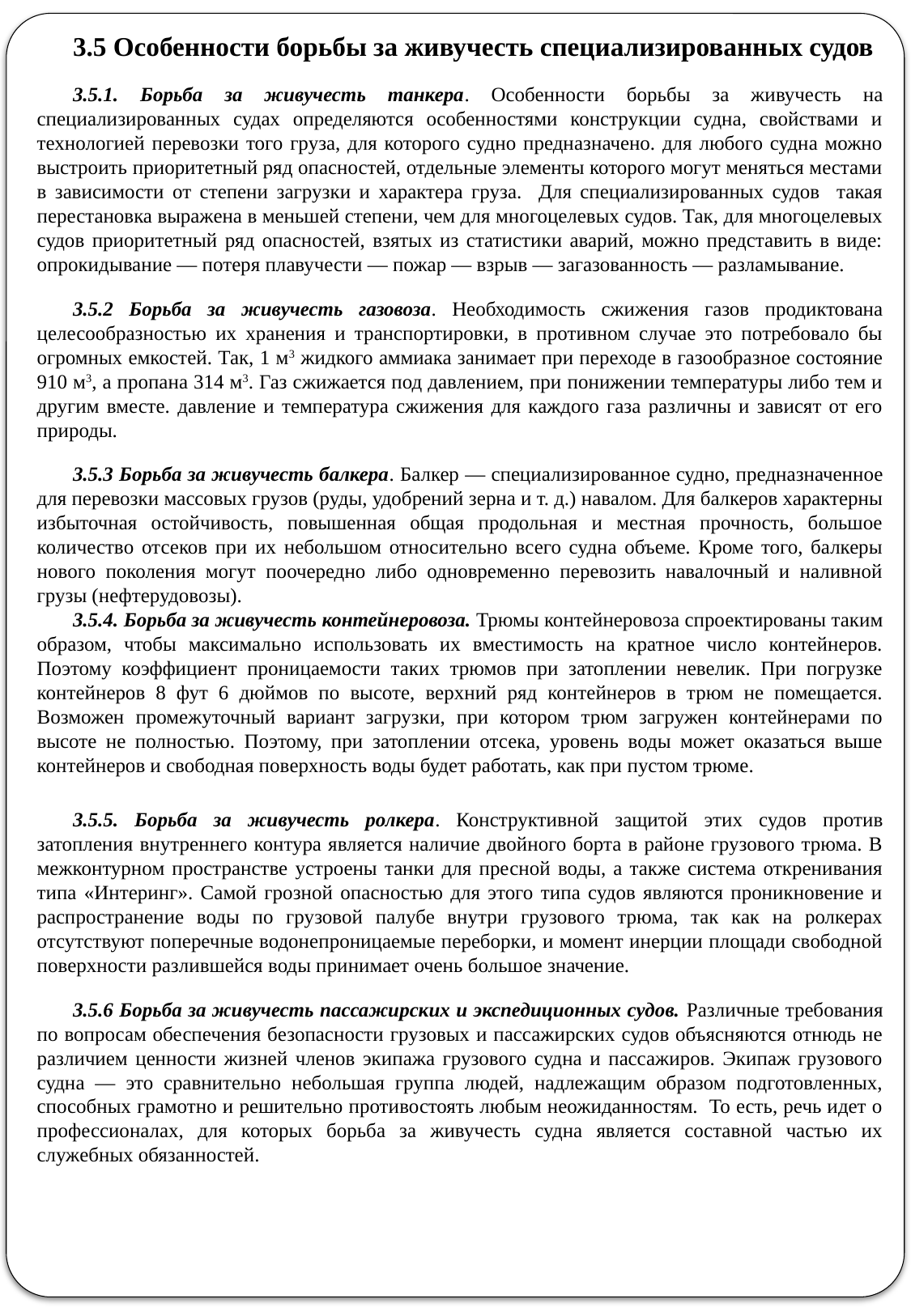

3.5 Особенности борьбы за живучесть специализированных судов
3.5.1. Борьба за живучесть танкера. Особенности борьбы за живучесть на специализированных судах определяются особенностями конструкции судна, свойствами и технологией перевозки того груза, для которого судно предназначено. для любого судна можно выстроить приоритетный ряд опасностей, отдельные элементы которого могут меняться местами в зависимости от степени загрузки и характера груза.  Для специализированных судов  такая перестановка выражена в меньшей степени, чем для многоцелевых судов. Так, для многоцелевых судов приоритетный ряд опасностей, взятых из статистики аварий, можно представить в виде: опрокидывание — потеря плавучести — пожар — взрыв — загазованность — разламывание.
3.5.2 Борьба за живучесть газовоза. Необходимость сжижения газов продиктована целесообразностью их хранения и транспортировки, в противном случае это потребовало бы огромных емкостей. Так, 1 м3 жидкого аммиака занимает при переходе в газообразное состояние 910 м3, а пропана 314 м3. Газ сжижается под давлением, при понижении температуры либо тем и другим вместе. давление и температура сжижения для каждого газа различны и зависят от его природы.
3.5.3 Борьба за живучесть балкера. Балкер — специализированное судно, предназначенное для перевозки массовых грузов (руды, удобрений зерна и т. д.) навалом. Для балкеров характерны избыточная остойчивость, повышенная общая продольная и местная прочность, большое количество отсеков при их небольшом относительно всего судна объеме. Кроме того, балкеры нового поколения могут поочередно либо одновременно перевозить навалочный и наливной грузы (нефтерудовозы).
3.5.4. Борьба за живучесть контейнеровоза. Трюмы контейнеровоза спроектированы таким образом, чтобы максимально использовать их вместимость на кратное число контейнеров. Поэтому коэффициент проницаемости таких трюмов при затоплении невелик. При погрузке контейнеров 8 фут 6 дюймов по высоте, верхний ряд контейнеров в трюм не помещается. Возможен промежуточный вариант загрузки, при котором трюм загружен контейнерами по высоте не полностью. Поэтому, при затоплении отсека, уровень воды может оказаться выше контейнеров и свободная поверхность воды будет работать, как при пустом трюме.
3.5.5. Борьба за живучесть ролкера. Конструктивной защитой этих судов против затопления внутреннего контура является наличие двойного борта в районе грузового трюма. В межконтурном пространстве устроены танки для пресной воды, а также система откренивания типа «Интеринг». Самой грозной опасностью для этого типа судов являются проникновение и распространение воды по грузовой палубе внутри грузового трюма, так как на ролкерах отсутствуют поперечные водонепроницаемые переборки, и момент инерции площади свободной поверхности разлившейся воды принимает очень большое значение.
3.5.6 Борьба за живучесть пассажирских и экспедиционных судов. Различные требования по вопросам обеспечения безопасности грузовых и пассажирских судов объясняются отнюдь не различием ценности жизней членов экипажа грузового судна и пассажиров. Экипаж грузового судна — это сравнительно небольшая группа людей, надлежащим образом подготовленных, способных грамотно и решительно противостоять любым неожиданностям.  То есть, речь идет о профессионалах, для которых борьба за живучесть судна является составной частью их служебных обязанностей.